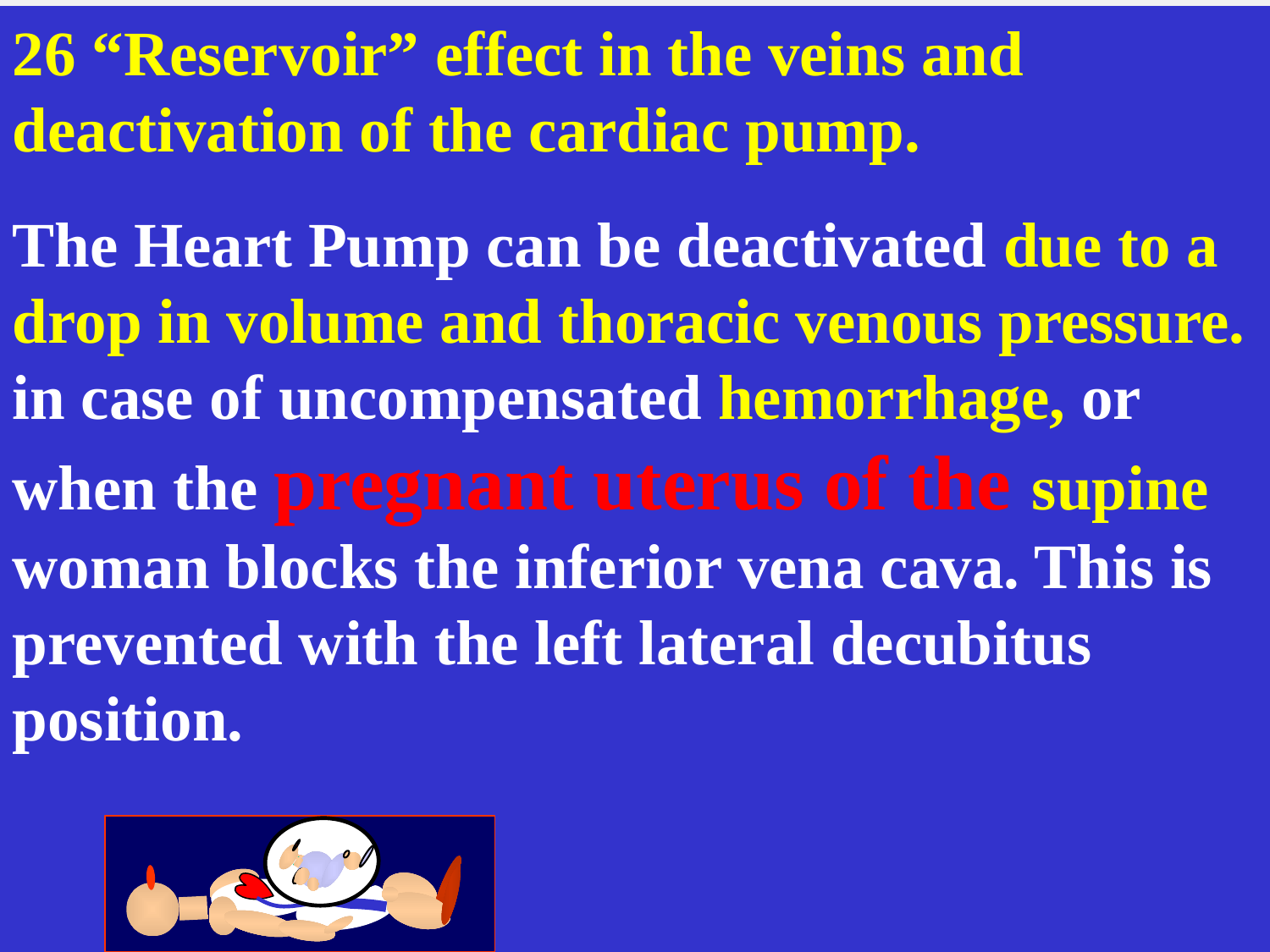

26 “Reservoir” effect in the veins and deactivation of the cardiac pump.
The Heart Pump can be deactivated due to a drop in volume and thoracic venous pressure. in case of uncompensated hemorrhage, or when the pregnant uterus of the supine woman blocks the inferior vena cava. This is prevented with the left lateral decubitus position.